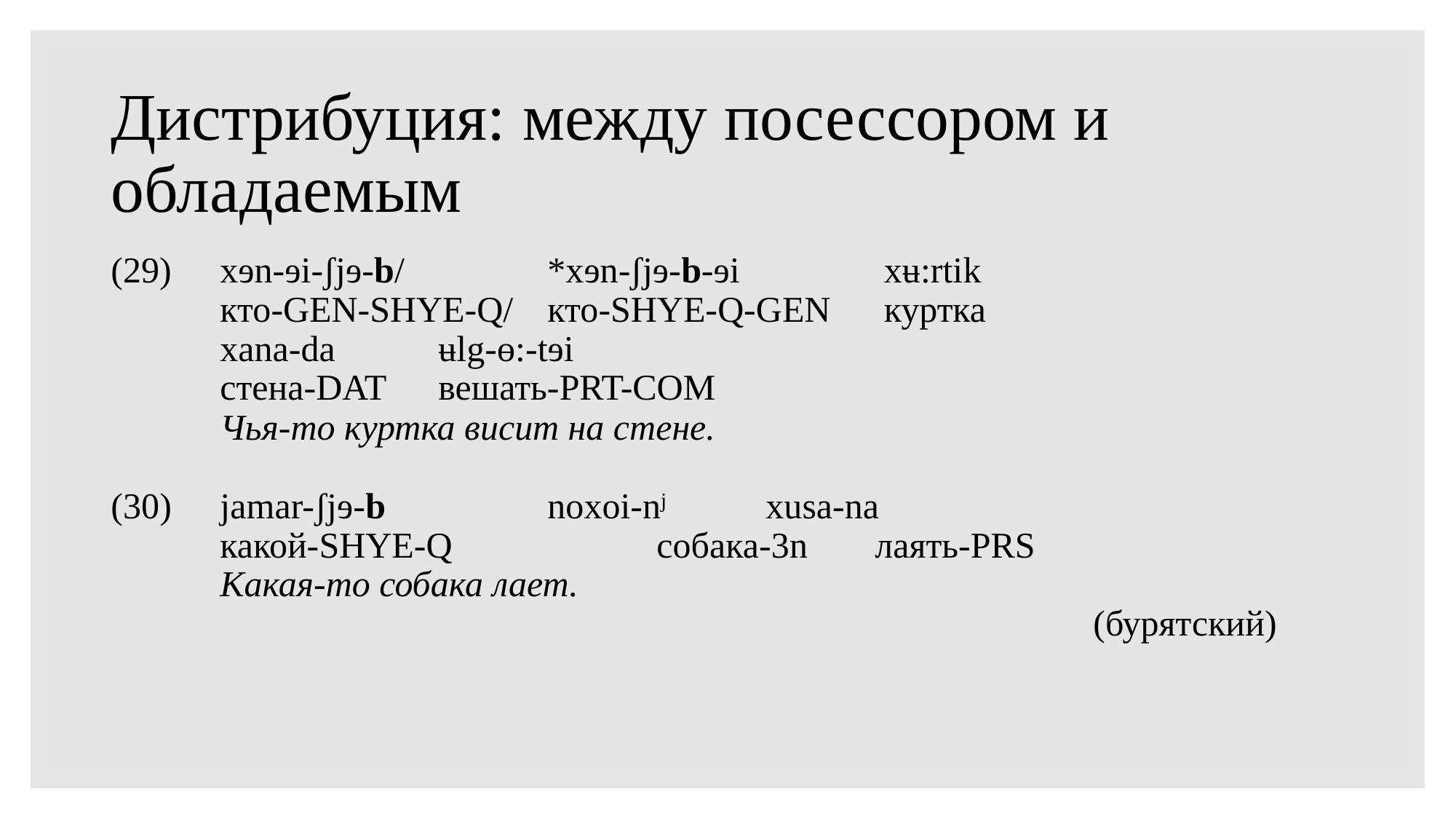

# Дистрибуция: между посессором и обладаемым
(29) 	xɘn-ɘi-ʃjɘ-b/		*xɘn-ʃjɘ-b-ɘi		 хʉ:rtik
	кто-gen-shye-q/	кто-shye-q-gen	 куртка
	xana-da	ʉlg-ө:-tɘi
	стена-dat	вешать-prt-com
	Чья-то куртка висит на стене.

(30)	jamar-ʃjɘ-b		noxoi-nj	xusa-na
	какой-shye-q		собака-3n	лаять-prs
	Какая-то собака лает.
									(бурятский)